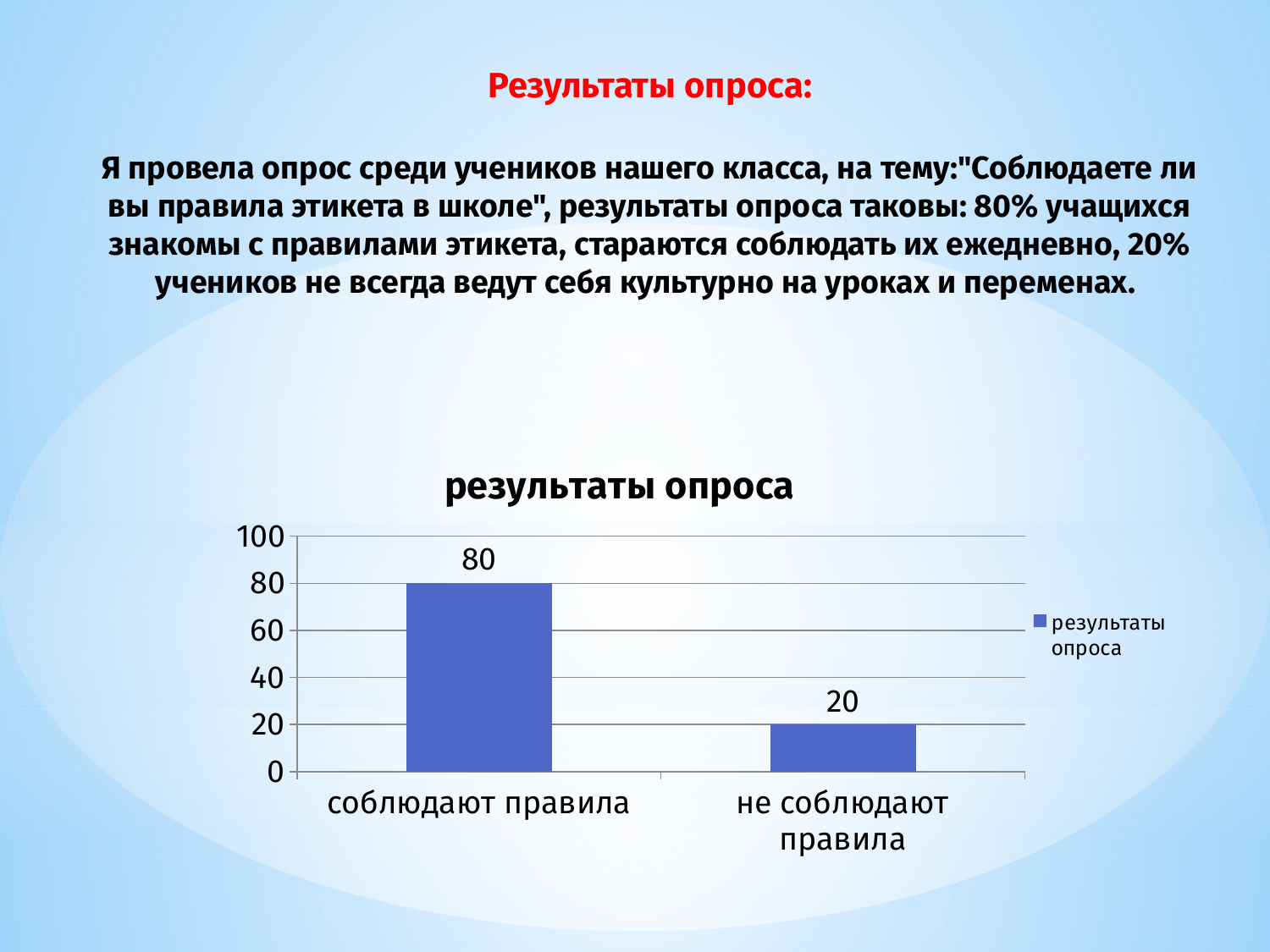

# Результаты опроса: Я провела опрос среди учеников нашего класса, на тему:"Соблюдаете ли вы правила этикета в школе", результаты опроса таковы: 80% учащихся знакомы с правилами этикета, стараются соблюдать их ежедневно, 20% учеников не всегда ведут себя культурно на уроках и переменах.

### Chart:

| Category | результаты опроса |
|---|---|
| соблюдают правила | 80.0 |
| не соблюдают правила | 20.0 |